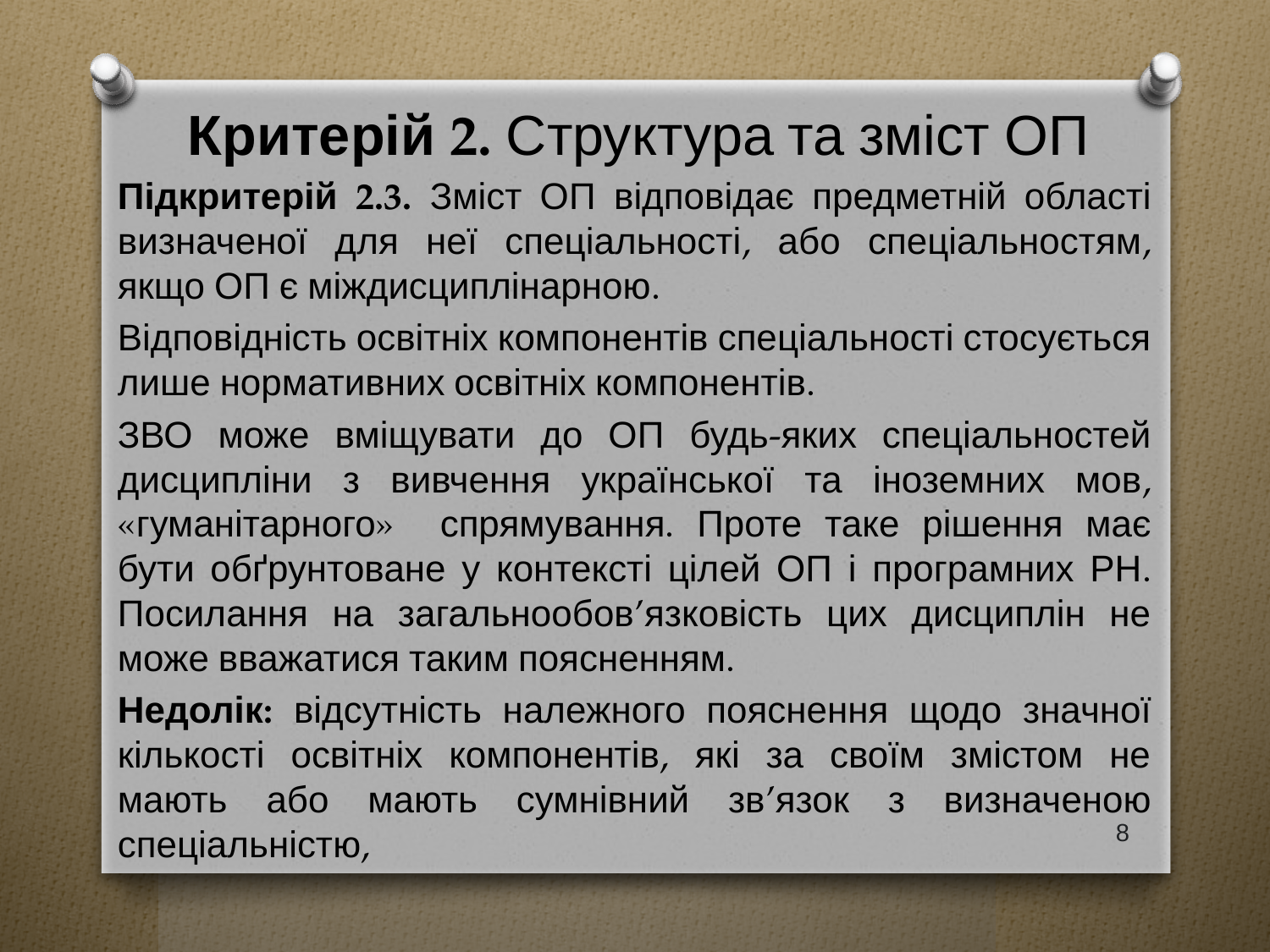

# Критерій 2. Структура та зміст ОП
Підкритерій 2.3. Зміст ОП відповідає предметній області визначеної для неї спеціальності, або спеціальностям, якщо ОП є міждисциплінарною.
Відповідність освітніх компонентів спеціальності стосується лише нормативних освітніх компонентів.
ЗВО може вміщувати до ОП будь-яких спеціальностей дисципліни з вивчення української та іноземних мов, «гуманітарного»  спрямування. Проте таке рішення має бути обґрунтоване у контексті цілей ОП і програмних РН. Посилання на загальнообов’язковість цих дисциплін не може вважатися таким поясненням.
Недолік: відсутність належного пояснення щодо значної кількості освітніх компонентів, які за своїм змістом не мають або мають сумнівний зв’язок з визначеною спеціальністю,
8